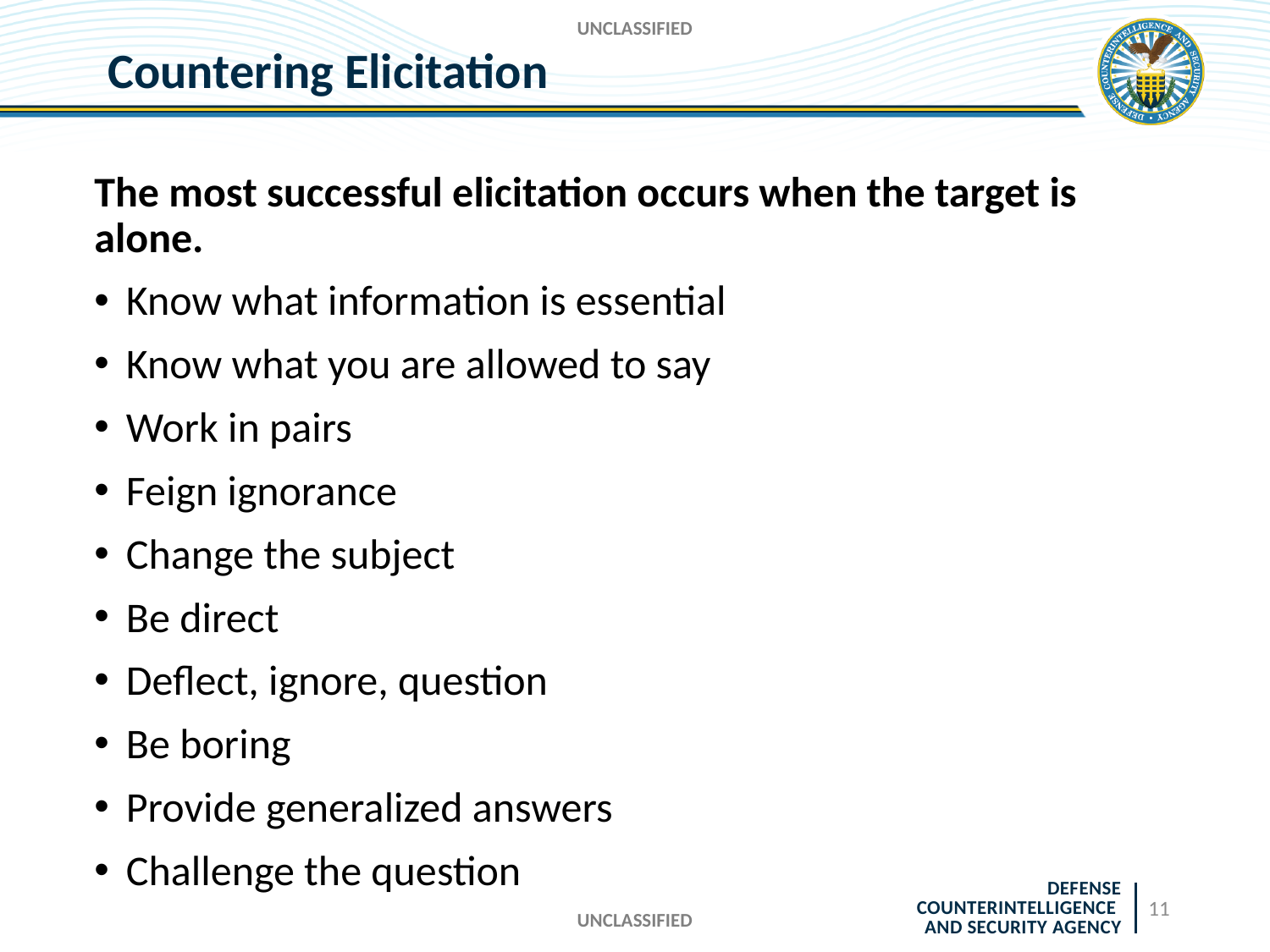

UNCLASSIFIED
# Countering Elicitation
The most successful elicitation occurs when the target is alone.
Know what information is essential
Know what you are allowed to say
Work in pairs
Feign ignorance
Change the subject
Be direct
Deflect, ignore, question
Be boring
Provide generalized answers
Challenge the question

11
UNCLASSIFIED